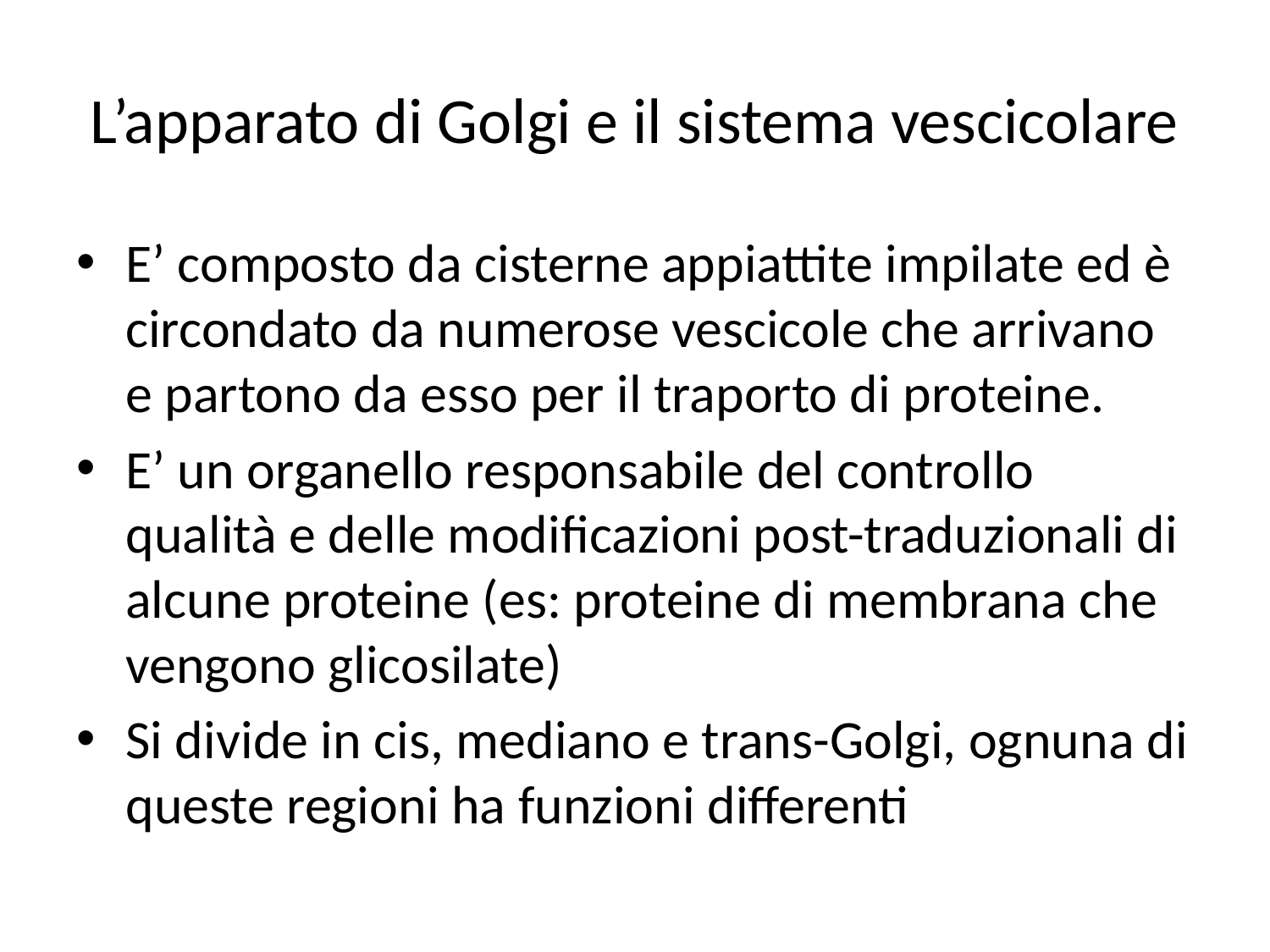

# L’apparato di Golgi e il sistema vescicolare
E’ composto da cisterne appiattite impilate ed è circondato da numerose vescicole che arrivano e partono da esso per il traporto di proteine.
E’ un organello responsabile del controllo qualità e delle modificazioni post-traduzionali di alcune proteine (es: proteine di membrana che vengono glicosilate)
Si divide in cis, mediano e trans-Golgi, ognuna di queste regioni ha funzioni differenti